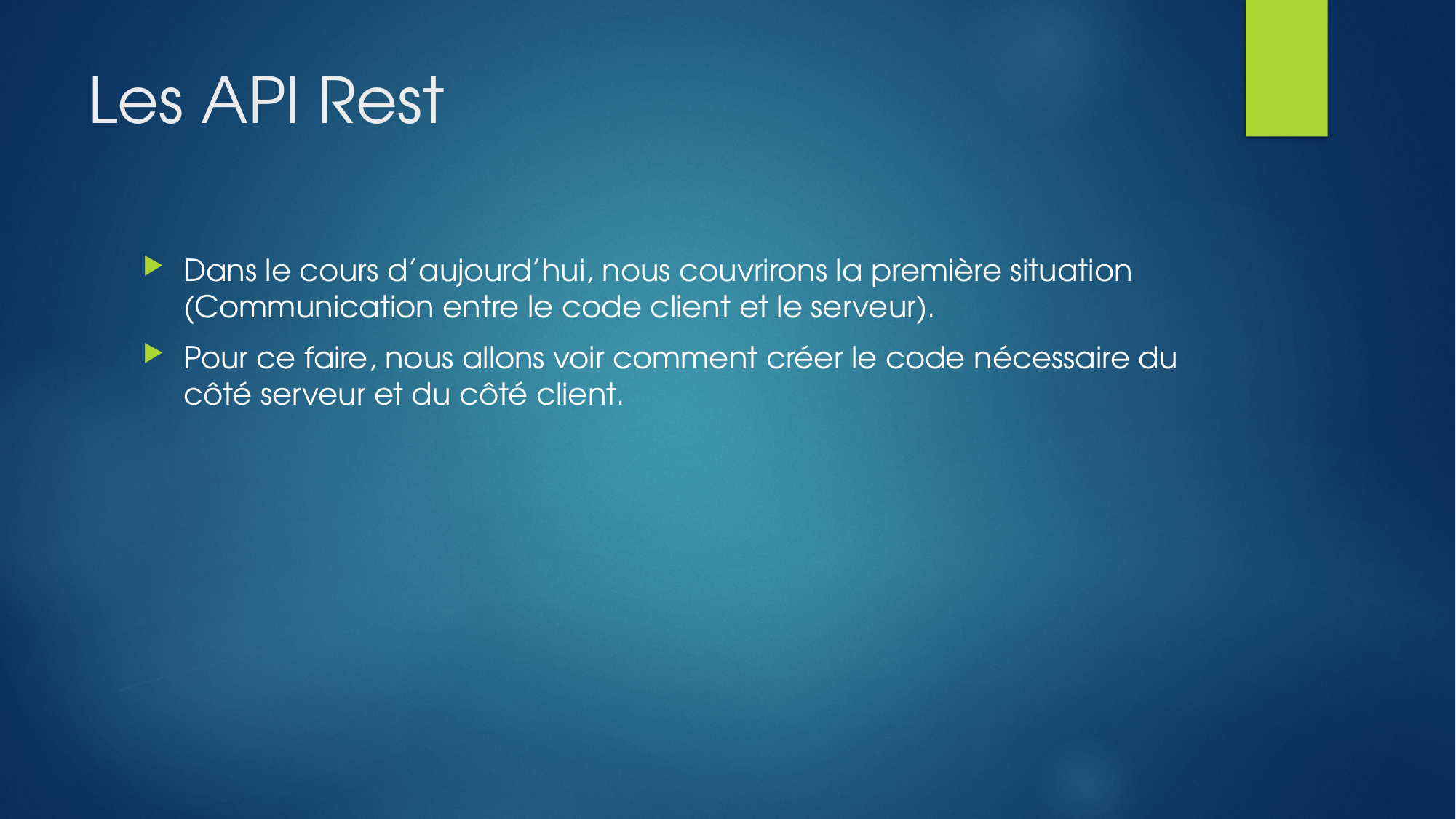

# Les API Rest
Dans le cours d’aujourd’hui, nous couvrirons la première situation (Communication entre le code client et le serveur).
Pour ce faire, nous allons voir comment créer le code nécessaire du côté serveur et du côté client.